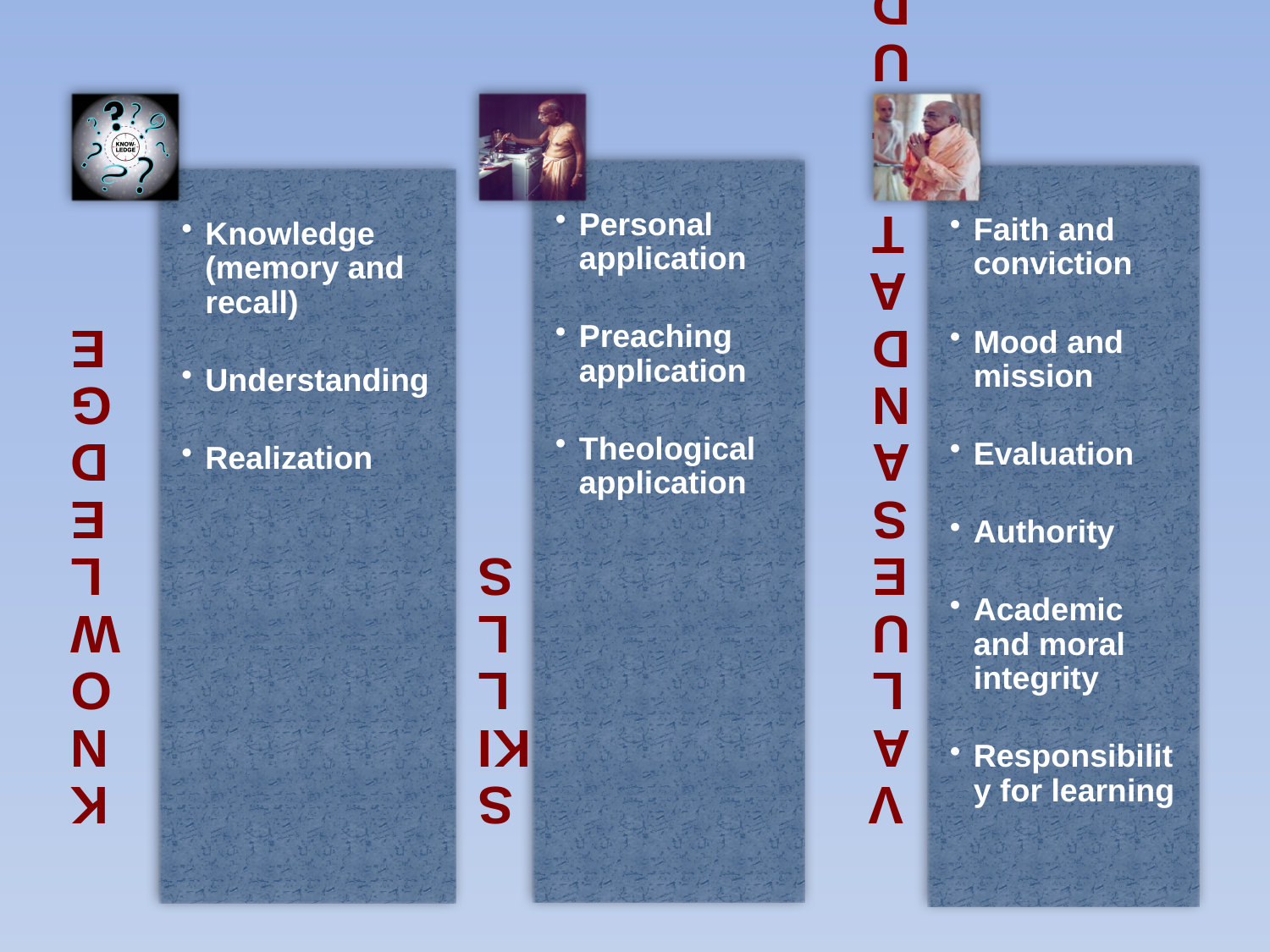

KNOWLEDGE
Knowledge (memory and recall)

Understanding

Realization
SKILLS
Personal application

Preaching application

Theological application
VALUES AND ATTITUDES
Faith and conviction

Mood and mission

Evaluation

Authority

Academic and moral integrity

Responsibility for learning